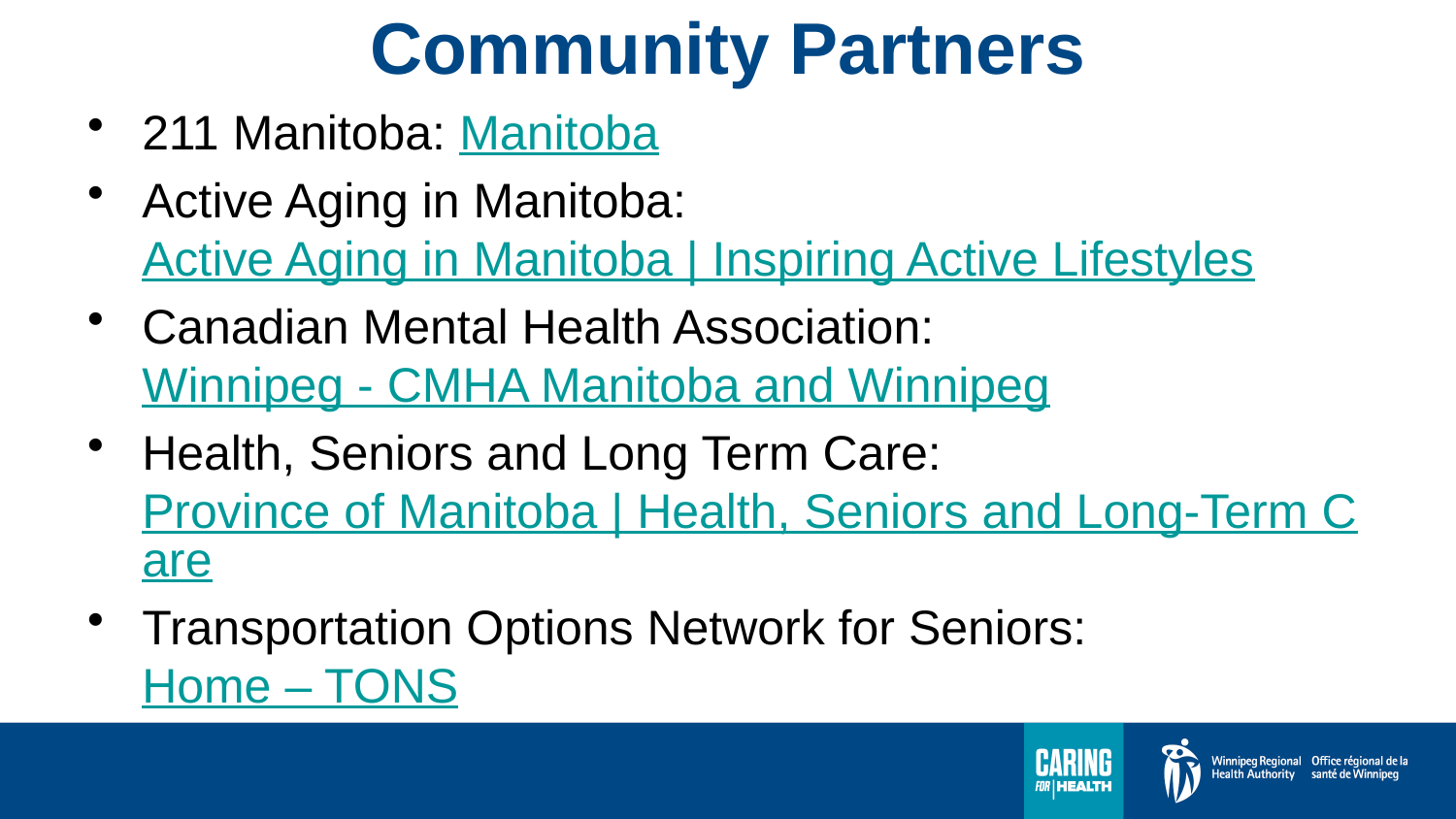

# Community Partners
211 Manitoba: Manitoba
Active Aging in Manitoba: Active Aging in Manitoba | Inspiring Active Lifestyles
Canadian Mental Health Association: Winnipeg - CMHA Manitoba and Winnipeg
Health, Seniors and Long Term Care: Province of Manitoba | Health, Seniors and Long-Term Care
Transportation Options Network for Seniors: Home – TONS